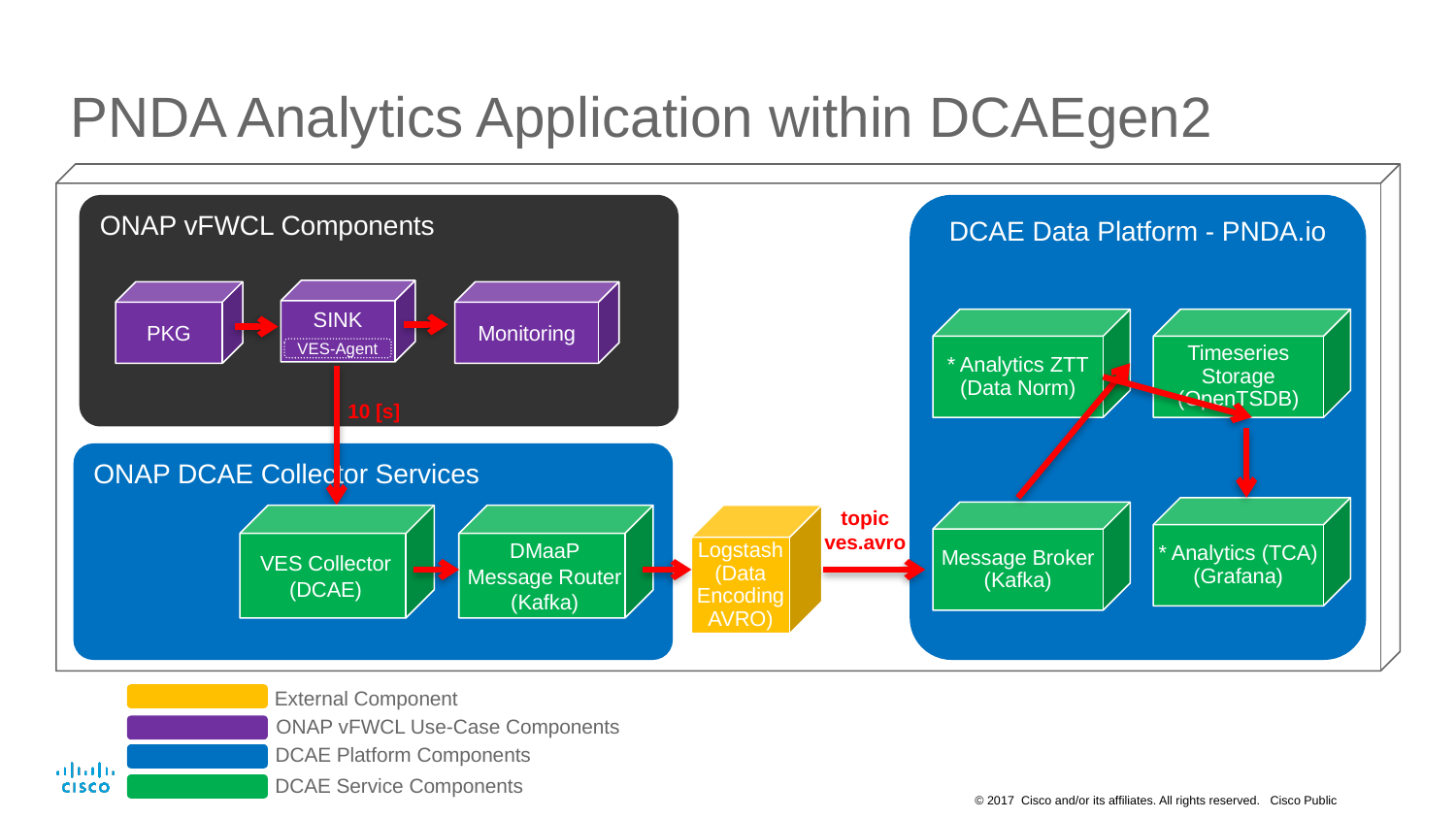

# PNDA Analytics Application within DCAEgen2

ONAP vFWCL Components
DCAE Data Platform - PNDA.io
SINK

PKG
Monitoring
* Analytics ZTT
(Data Norm)
Timeseries Storage
(OpenTSDB)
VES-Agent
10 [s]
ONAP DCAE Collector Services
* Analytics (TCA)
(Grafana)
topic
ves.avro
Message Broker
(Kafka)
Logstash
(Data Encoding
AVRO)
VES Collector
(DCAE)
DMaaP
Message Router
(Kafka)
External Component

ONAP vFWCL Use-Case Components

DCAE Platform Components

DCAE Service Components